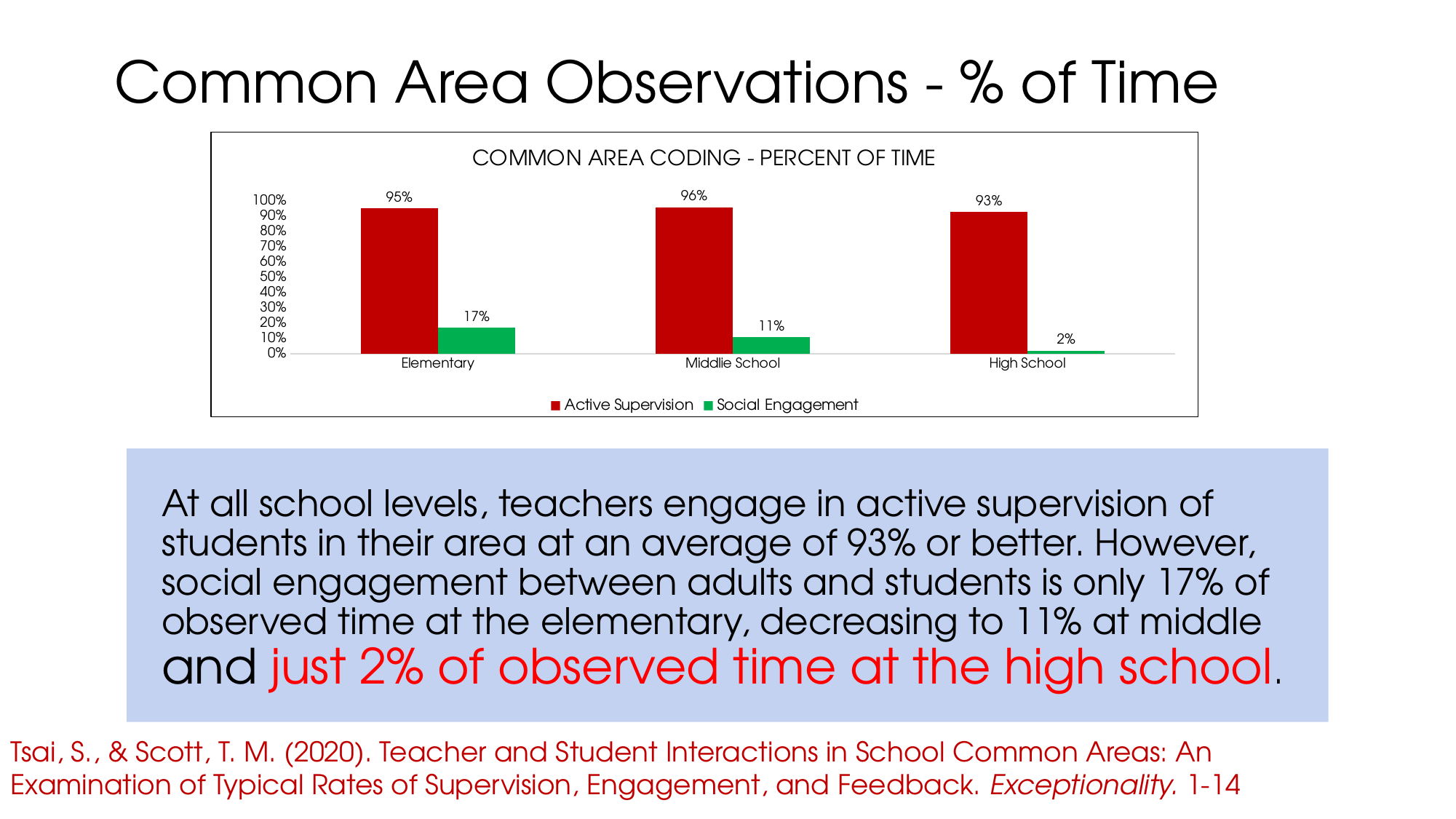

# Common Area Observations - % of Time

### Chart: COMMON AREA CODING - PERCENT OF TIME

| Category | Active Supervision | Social Engagement |
|---|---|---|
| Elementary | 0.950471965466528 | 0.168358891079498 |
| Middlie School | 0.958119287454061 | 0.107268013359637 |
| High School | 0.927 | 0.0204335794685912 |
At all school levels, teachers engage in active supervision of students in their area at an average of 93% or better. However, social engagement between adults and students is only 17% of observed time at the elementary, decreasing to 11% at middle and just 2% of observed time at the high school.
Tsai, S., & Scott, T. M. (2020). Teacher and Student Interactions in School Common Areas: An Examination of Typical Rates of Supervision, Engagement, and Feedback. Exceptionality. 1-14